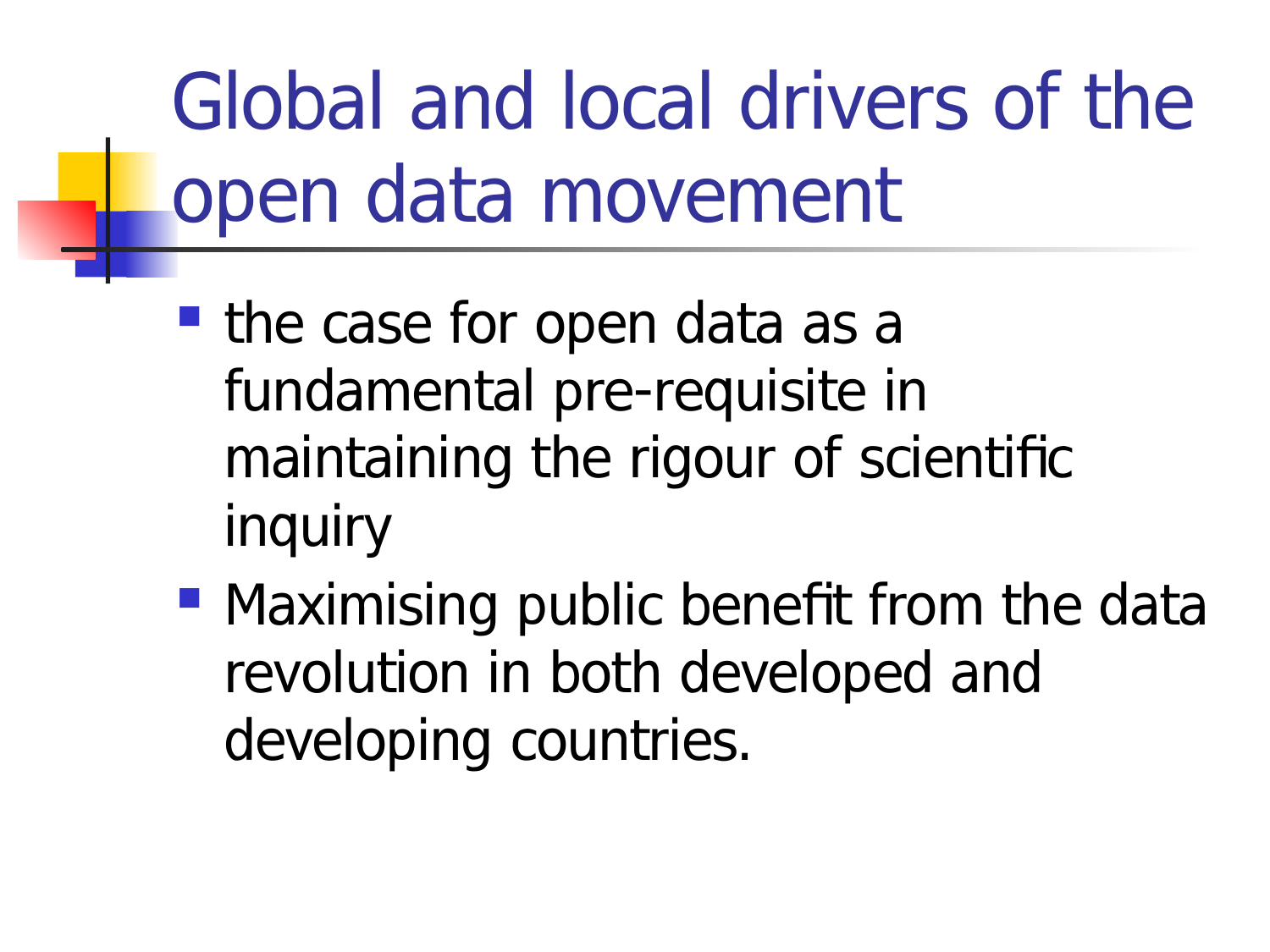

# Global and local drivers of the open data movement
the case for open data as a fundamental pre-requisite in maintaining the rigour of scientific inquiry
Maximising public benefit from the data revolution in both developed and developing countries.